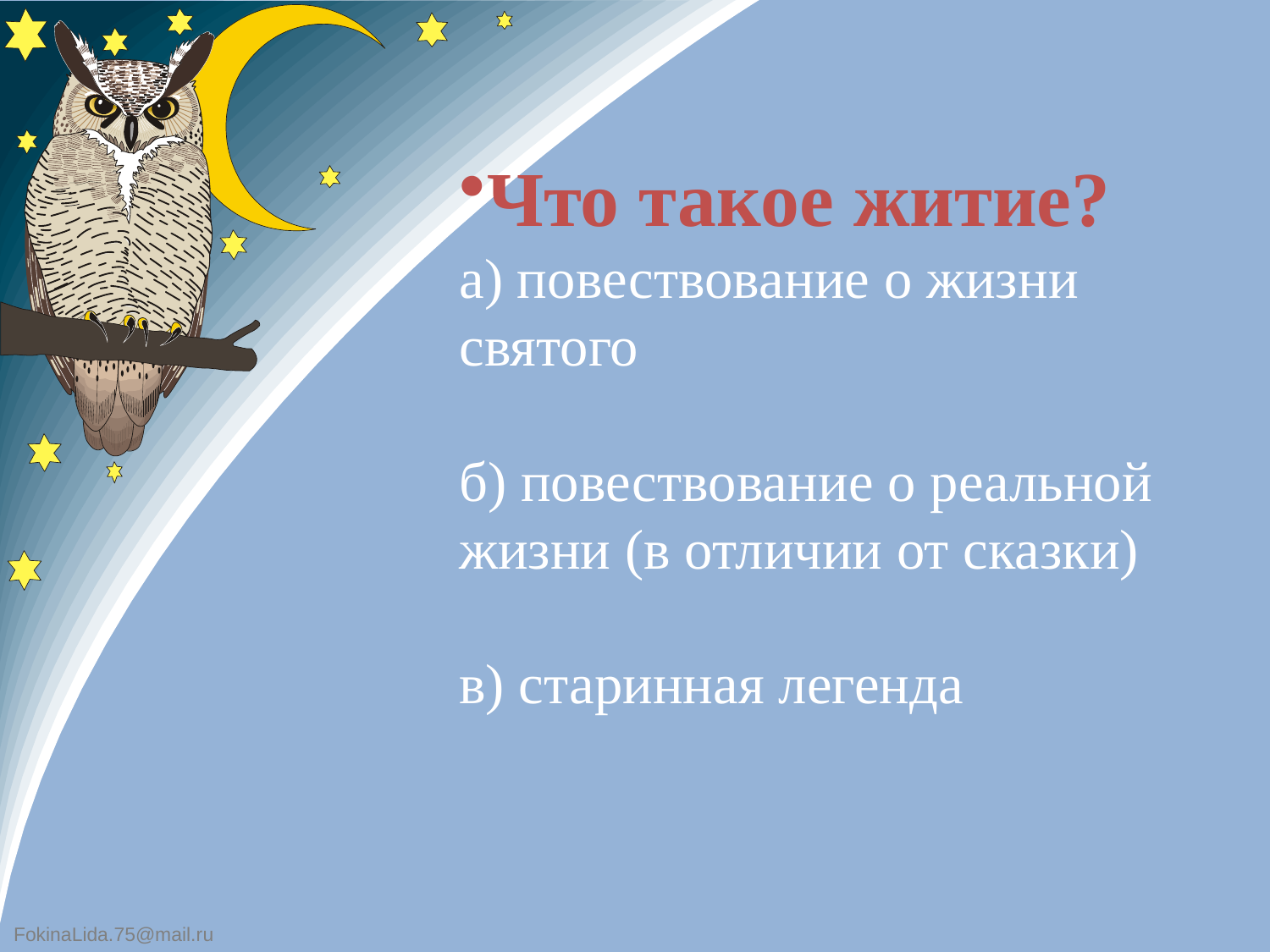

Что такое житие?
а) повествование о жизни святого

б) повествование о реальной жизни (в отличии от сказки)

в) старинная легенда